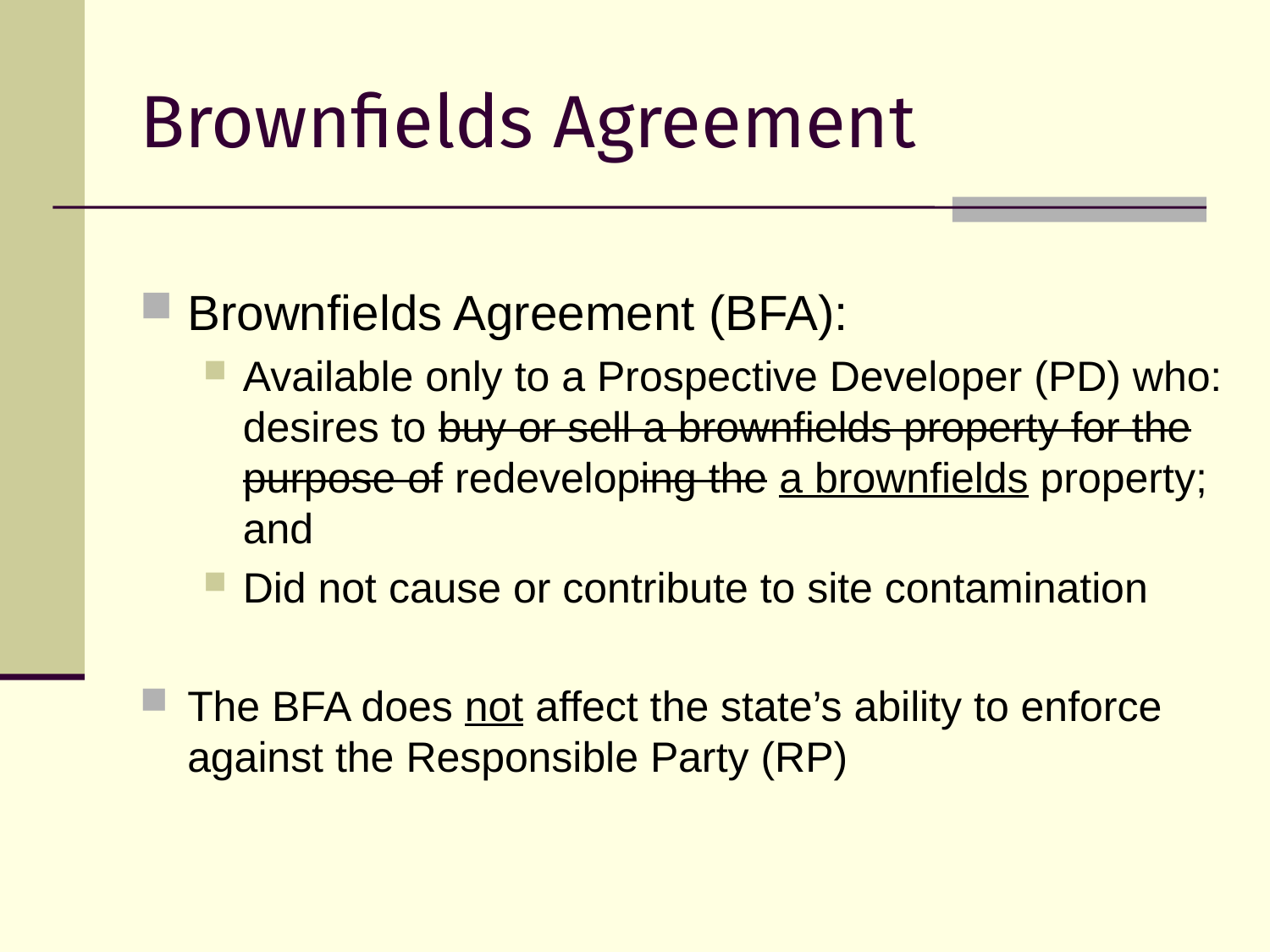

# Brownfields Agreement
Brownfields Agreement (BFA):
Available only to a Prospective Developer (PD) who: desires to buy or sell a brownfields property for the purpose of redeveloping the a brownfields property; and
Did not cause or contribute to site contamination

The BFA does not affect the state’s ability to enforce against the Responsible Party (RP)